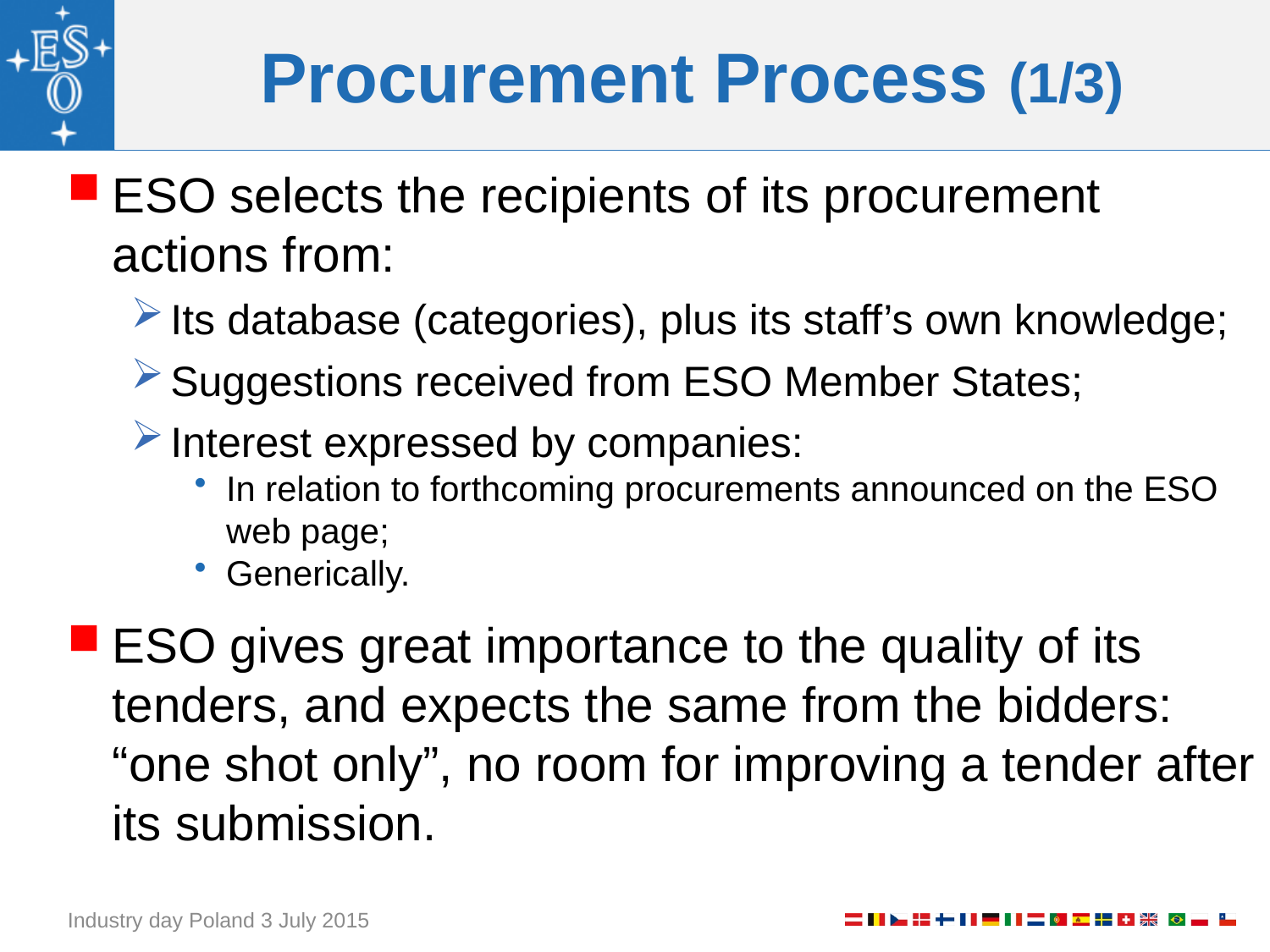

# Procurement Process (1/3)
ESO selects the recipients of its procurement actions from:
Its database (categories), plus its staff’s own knowledge;
Suggestions received from ESO Member States;
Interest expressed by companies:
In relation to forthcoming procurements announced on the ESO web page;
Generically.
ESO gives great importance to the quality of its tenders, and expects the same from the bidders:  “one shot only”, no room for improving a tender after its submission.

Industry day Poland 3 July 2015